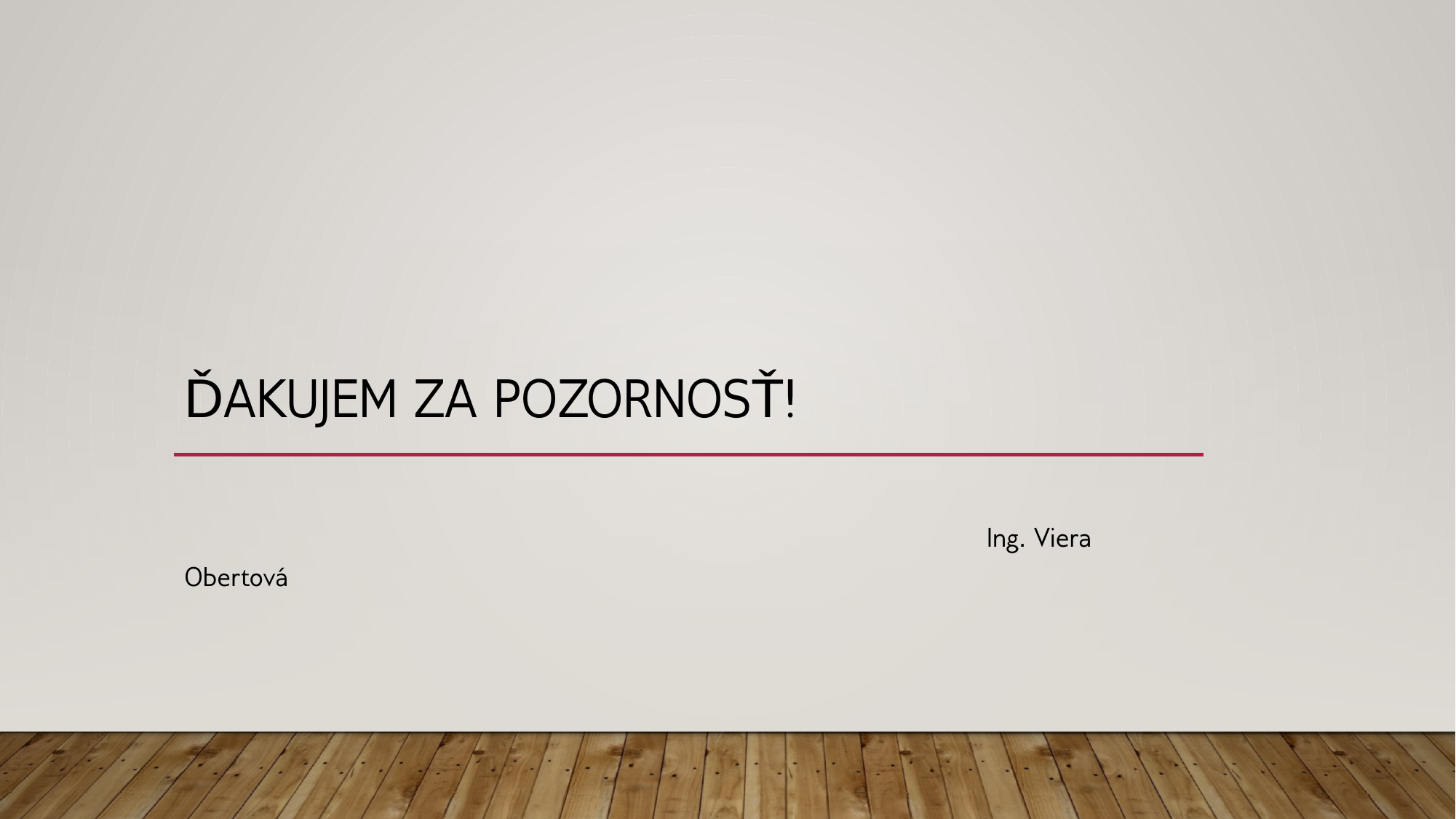

# Ďakujem za pozornosť!

                                                                                                  Ing. Viera Obertová